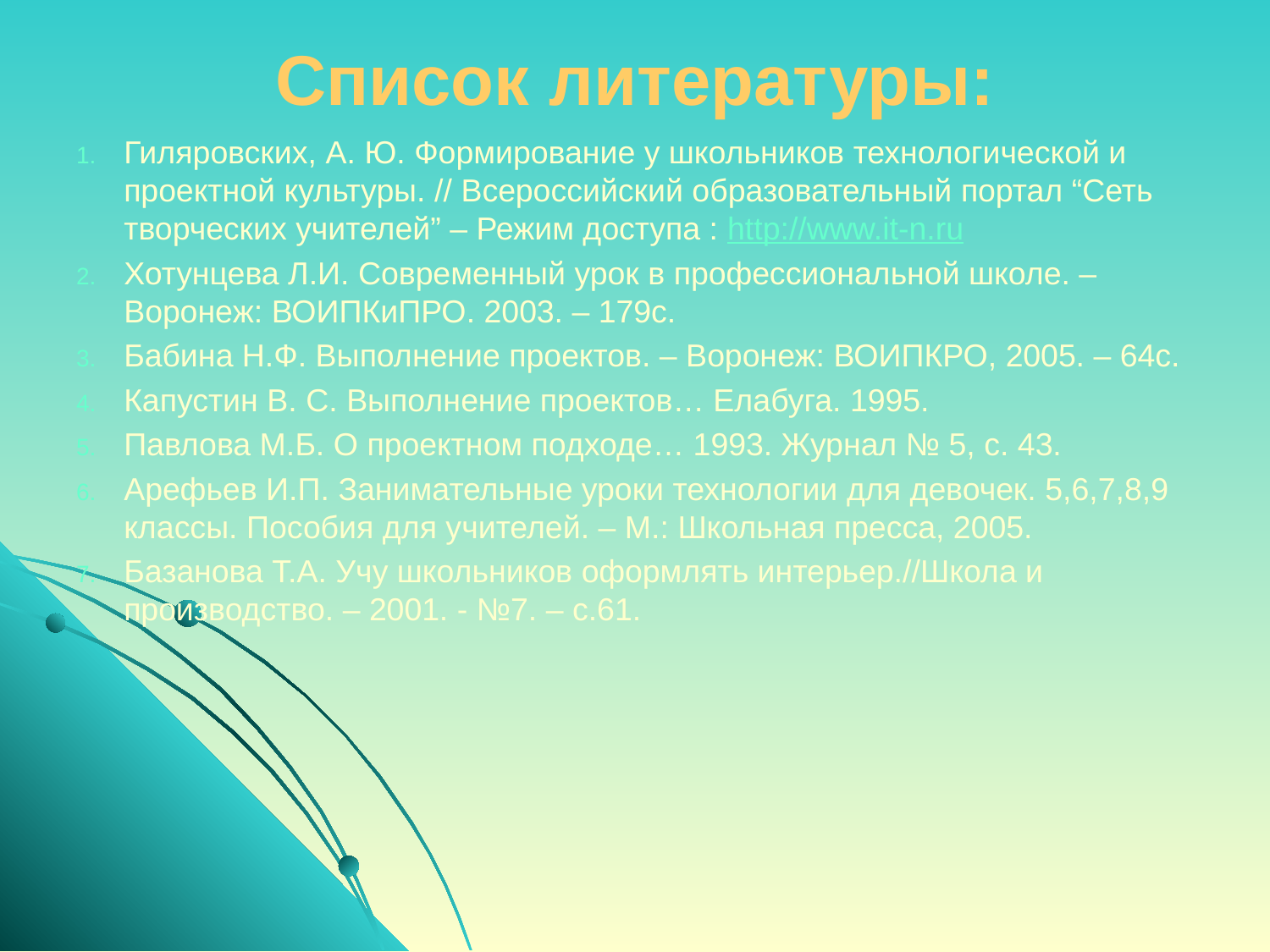

# Список литературы:
Гиляровских, А. Ю. Формирование у школьников технологической и проектной культуры. // Всероссийский образовательный портал “Сеть творческих учителей” – Режим доступа : http://www.it-n.ru
Хотунцева Л.И. Современный урок в профессиональной школе. – Воронеж: ВОИПКиПРО. 2003. – 179с.
Бабина Н.Ф. Выполнение проектов. – Воронеж: ВОИПКРО, 2005. – 64с.
Капустин В. С. Выполнение проектов… Елабуга. 1995.
Павлова М.Б. О проектном подходе… 1993. Журнал № 5, с. 43.
Арефьев И.П. Занимательные уроки технологии для девочек. 5,6,7,8,9 классы. Пособия для учителей. – М.: Школьная пресса, 2005.
Базанова Т.А. Учу школьников оформлять интерьер.//Школа и производство. – 2001. - №7. – с.61.